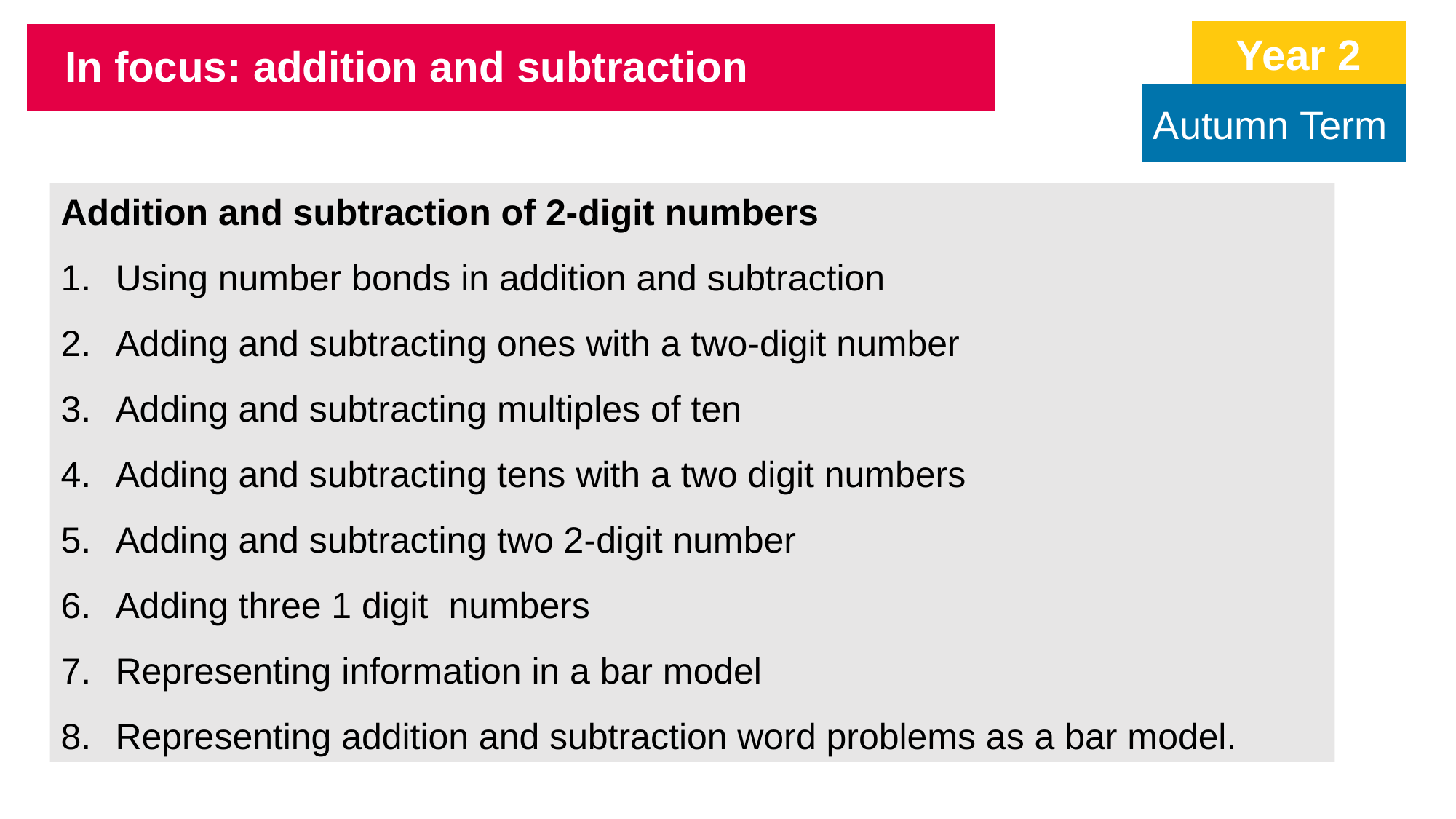

Year 2
In focus: addition and subtraction
Autumn Term
Addition and subtraction of 2-digit numbers
Using number bonds in addition and subtraction
Adding and subtracting ones with a two-digit number
Adding and subtracting multiples of ten
Adding and subtracting tens with a two digit numbers
Adding and subtracting two 2-digit number
Adding three 1 digit  numbers
Representing information in a bar model
Representing addition and subtraction word problems as a bar model.